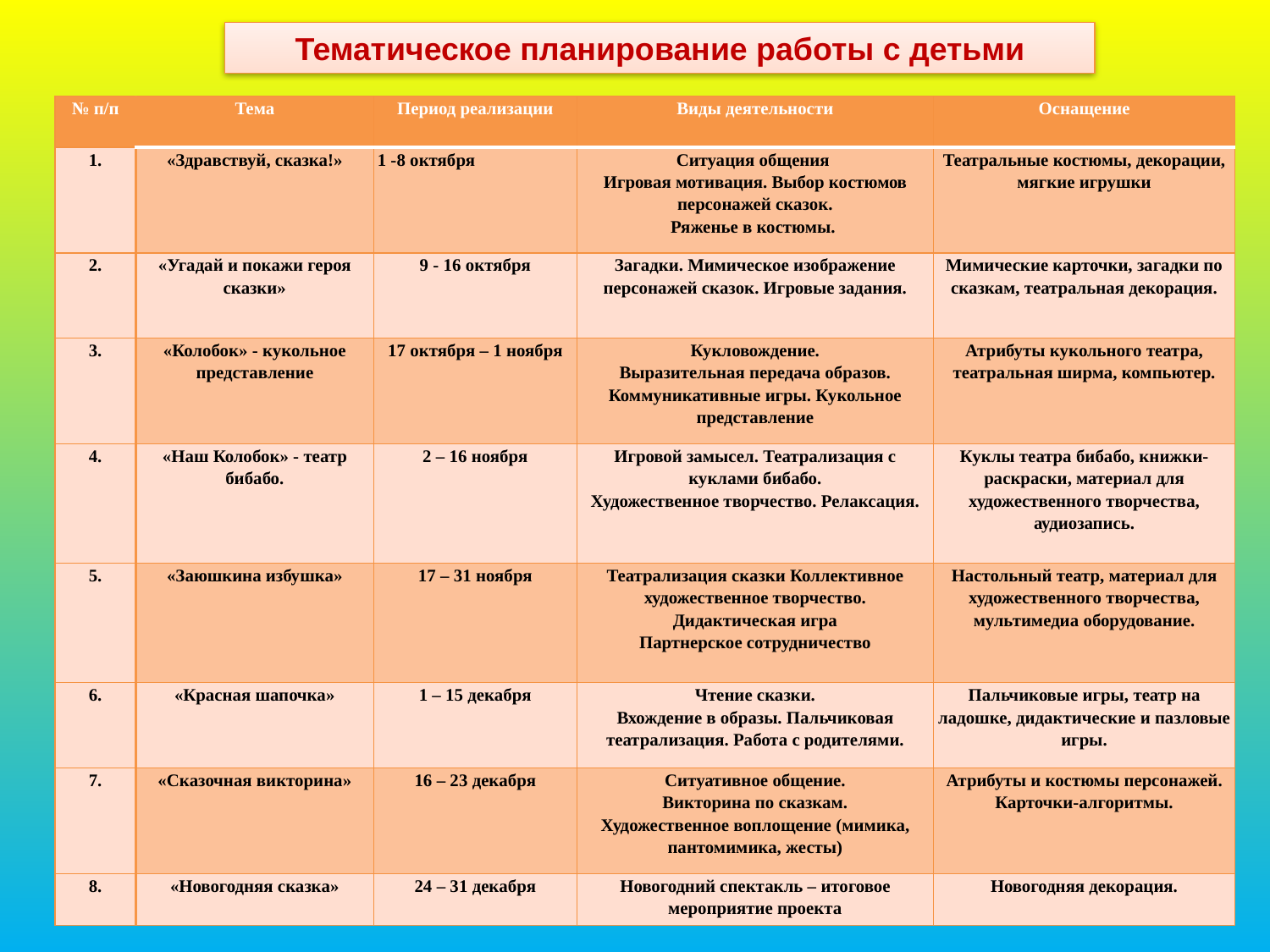

Тематическое планирование работы с детьми
| № п/п | Тема | Период реализации | Виды деятельности | Оснащение |
| --- | --- | --- | --- | --- |
| 1. | «Здравствуй, сказка!» | 1 -8 октября | Ситуация общения Игровая мотивация. Выбор костюмов персонажей сказок. Ряженье в костюмы. | Театральные костюмы, декорации, мягкие игрушки |
| 2. | «Угадай и покажи героя сказки» | 9 - 16 октября | Загадки. Мимическое изображение персонажей сказок. Игровые задания. | Мимические карточки, загадки по сказкам, театральная декорация. |
| 3. | «Колобок» - кукольное представление | 17 октября – 1 ноября | Кукловождение. Выразительная передача образов. Коммуникативные игры. Кукольное представление | Атрибуты кукольного театра, театральная ширма, компьютер. |
| 4. | «Наш Колобок» - театр бибабо. | 2 – 16 ноября | Игровой замысел. Театрализация с куклами бибабо. Художественное творчество. Релаксация. | Куклы театра бибабо, книжки-раскраски, материал для художественного творчества, аудиозапись. |
| 5. | «Заюшкина избушка» | 17 – 31 ноября | Театрализация сказки Коллективное художественное творчество. Дидактическая игра Партнерское сотрудничество | Настольный театр, материал для художественного творчества, мультимедиа оборудование. |
| 6. | «Красная шапочка» | 1 – 15 декабря | Чтение сказки. Вхождение в образы. Пальчиковая театрализация. Работа с родителями. | Пальчиковые игры, театр на ладошке, дидактические и пазловые игры. |
| 7. | «Сказочная викторина» | 16 – 23 декабря | Ситуативное общение. Викторина по сказкам. Художественное воплощение (мимика, пантомимика, жесты) | Атрибуты и костюмы персонажей. Карточки-алгоритмы. |
| 8. | «Новогодняя сказка» | 24 – 31 декабря | Новогодний спектакль – итоговое мероприятие проекта | Новогодняя декорация. |